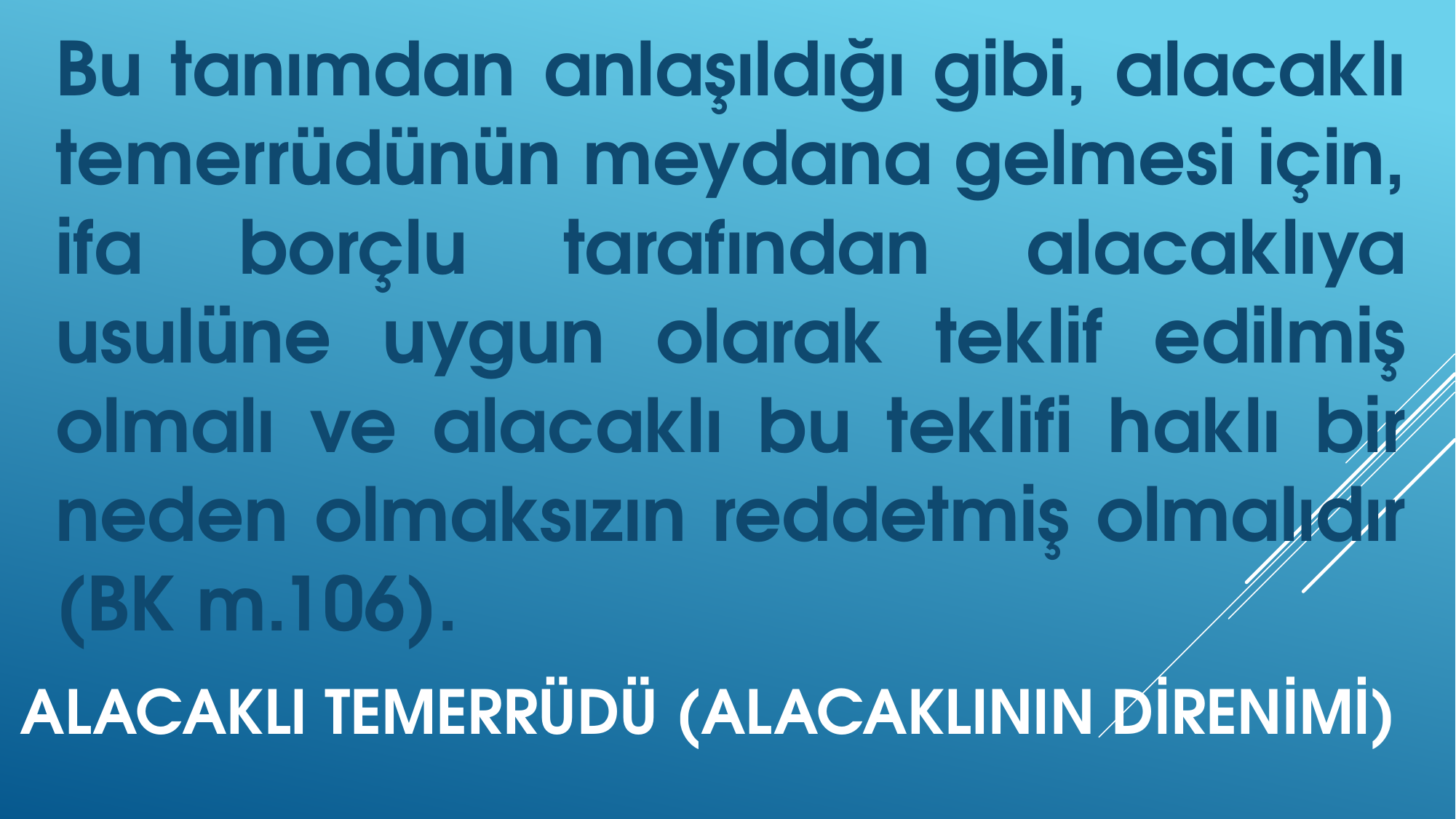

Bu tanımdan anlaşıldığı gibi, alacaklı temerrüdünün meydana gelmesi için, ifa borçlu tarafından alacaklıya usulüne uygun olarak teklif edilmiş olmalı ve alacaklı bu teklifi haklı bir neden olmaksızın reddetmiş olmalıdır (BK m.106).
# Alacaklı temerrüdü (alacaklının direnimi)